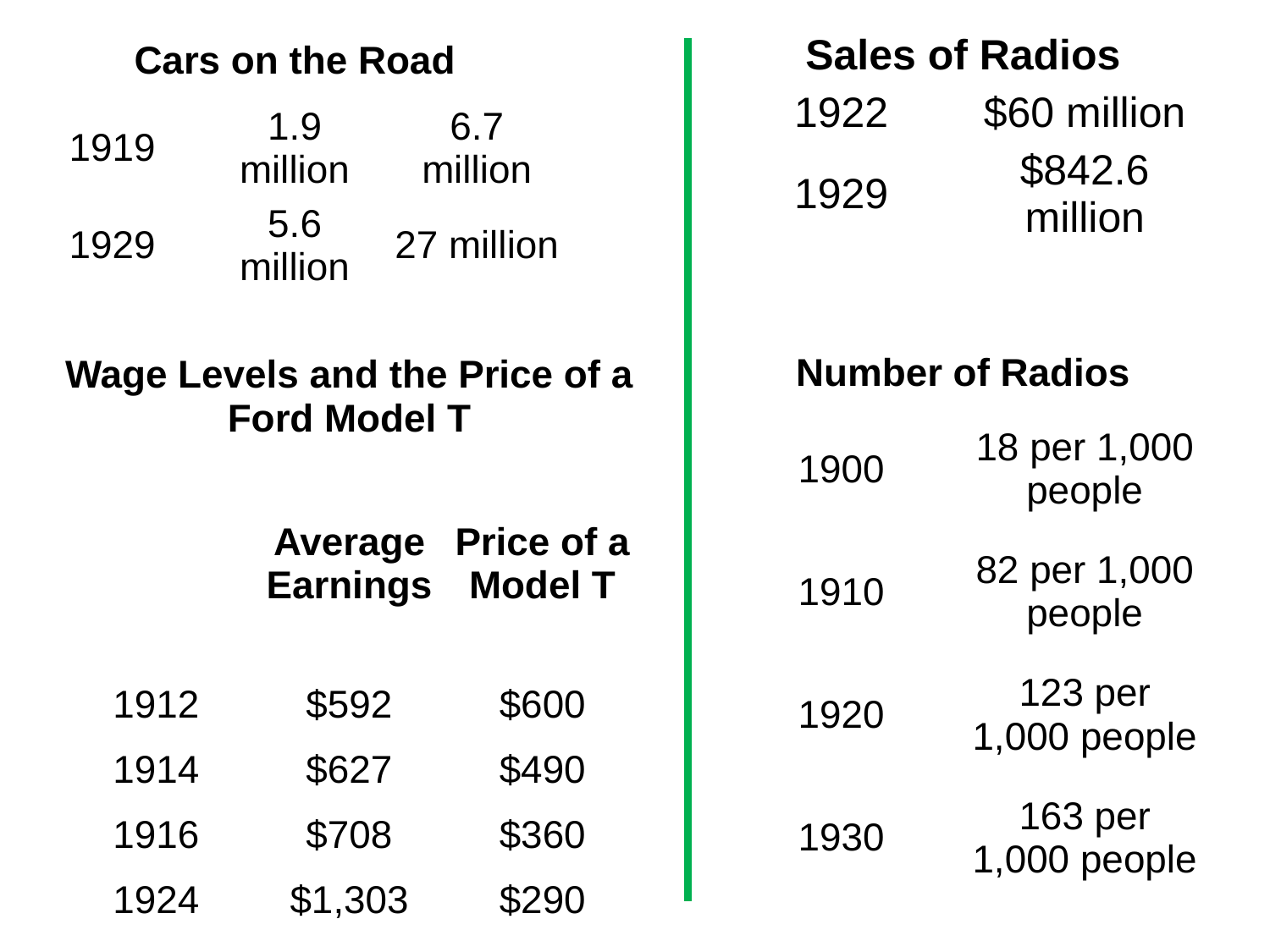

| Cars on the Road |  |  |
| --- | --- | --- |
| 1919 | 1.9 million | 6.7 million |
| 1929 | 5.6 million | 27 million |
| Sales of Radios |  |
| --- | --- |
| 1922 | $60 million |
| 1929 | $842.6 million |
#
| Wage Levels and the Price of a Ford Model T |  |  |
| --- | --- | --- |
|  | Average Earnings | Price of a Model T |
| 1912 | $592 | $600 |
| 1914 | $627 | $490 |
| 1916 | $708 | $360 |
| 1924 | $1,303 | $290 |
| Number of Radios |  |
| --- | --- |
| 1900 | 18 per 1,000 people |
| 1910 | 82 per 1,000 people |
| 1920 | 123 per 1,000 people |
| 1930 | 163 per 1,000 people |